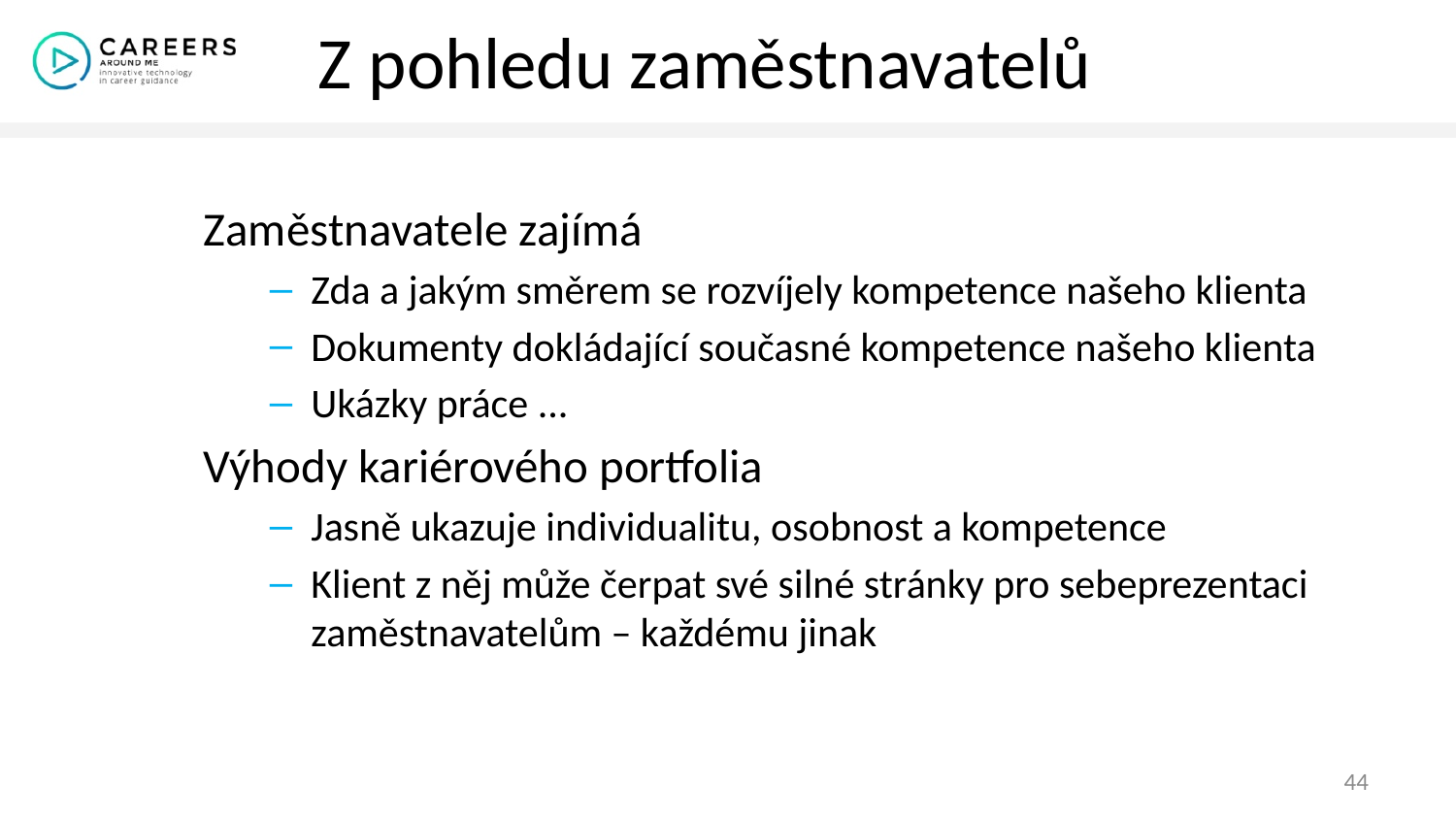

# Z pohledu zaměstnavatelů
Zaměstnavatele zajímá
Zda a jakým směrem se rozvíjely kompetence našeho klienta
Dokumenty dokládající současné kompetence našeho klienta
Ukázky práce ...
Výhody kariérového portfolia
Jasně ukazuje individualitu, osobnost a kompetence
Klient z něj může čerpat své silné stránky pro sebeprezentaci zaměstnavatelům – každému jinak

44